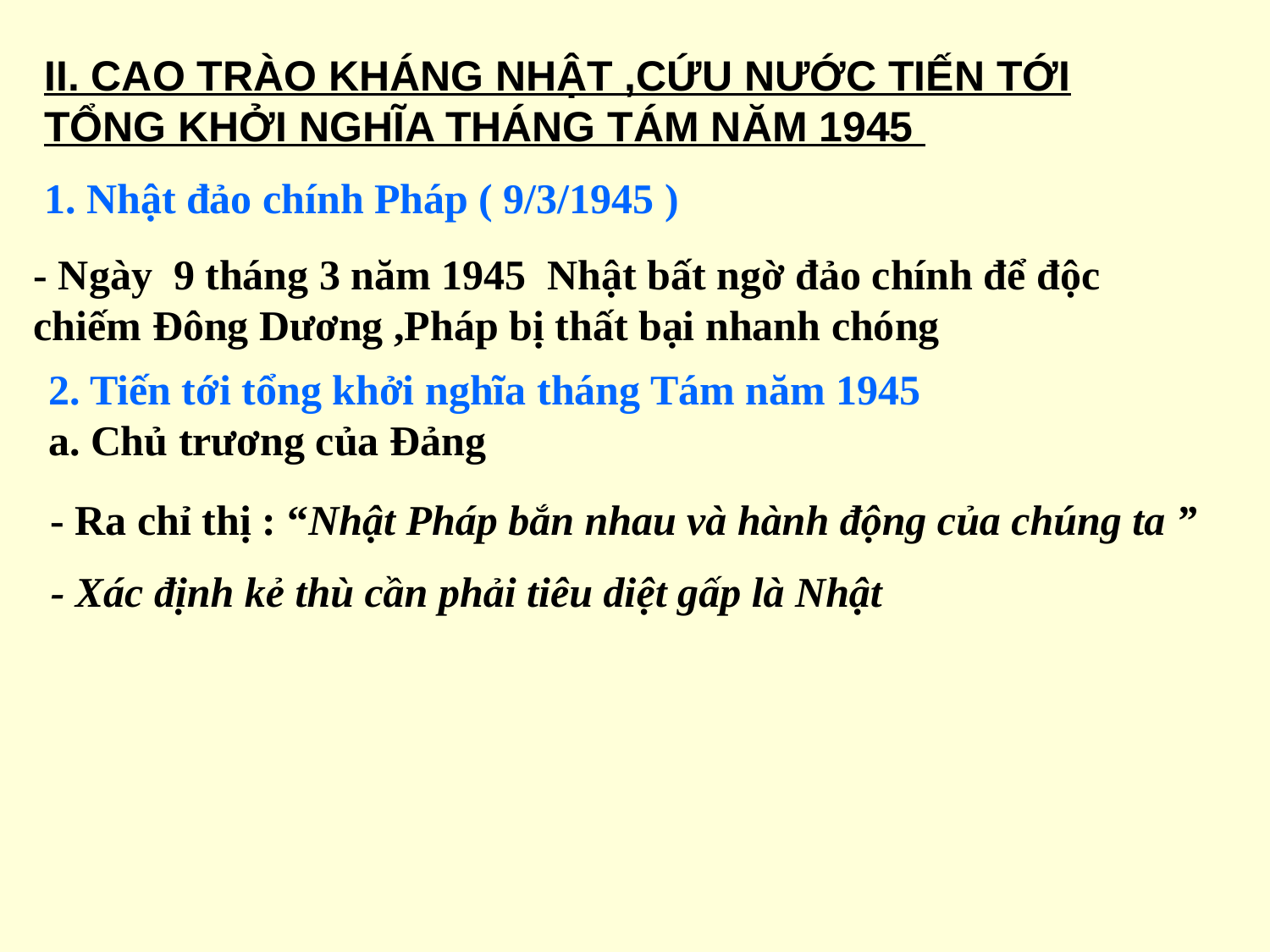

II. CAO TRÀO KHÁNG NHẬT ,CỨU NƯỚC TIẾN TỚI TỔNG KHỞI NGHĨA THÁNG TÁM NĂM 1945
1. Nhật đảo chính Pháp ( 9/3/1945 )
- Ngày  9 tháng 3 năm 1945  Nhật bất ngờ đảo chính để độc chiếm Đông Dương ,Pháp bị thất bại nhanh chóng
2. Tiến tới tổng khởi nghĩa tháng Tám năm 1945
a. Chủ trương của Đảng

- Ra chỉ thị : “Nhật Pháp bắn nhau và hành động của chúng ta ”
- Xác định kẻ thù cần phải tiêu diệt gấp là Nhật